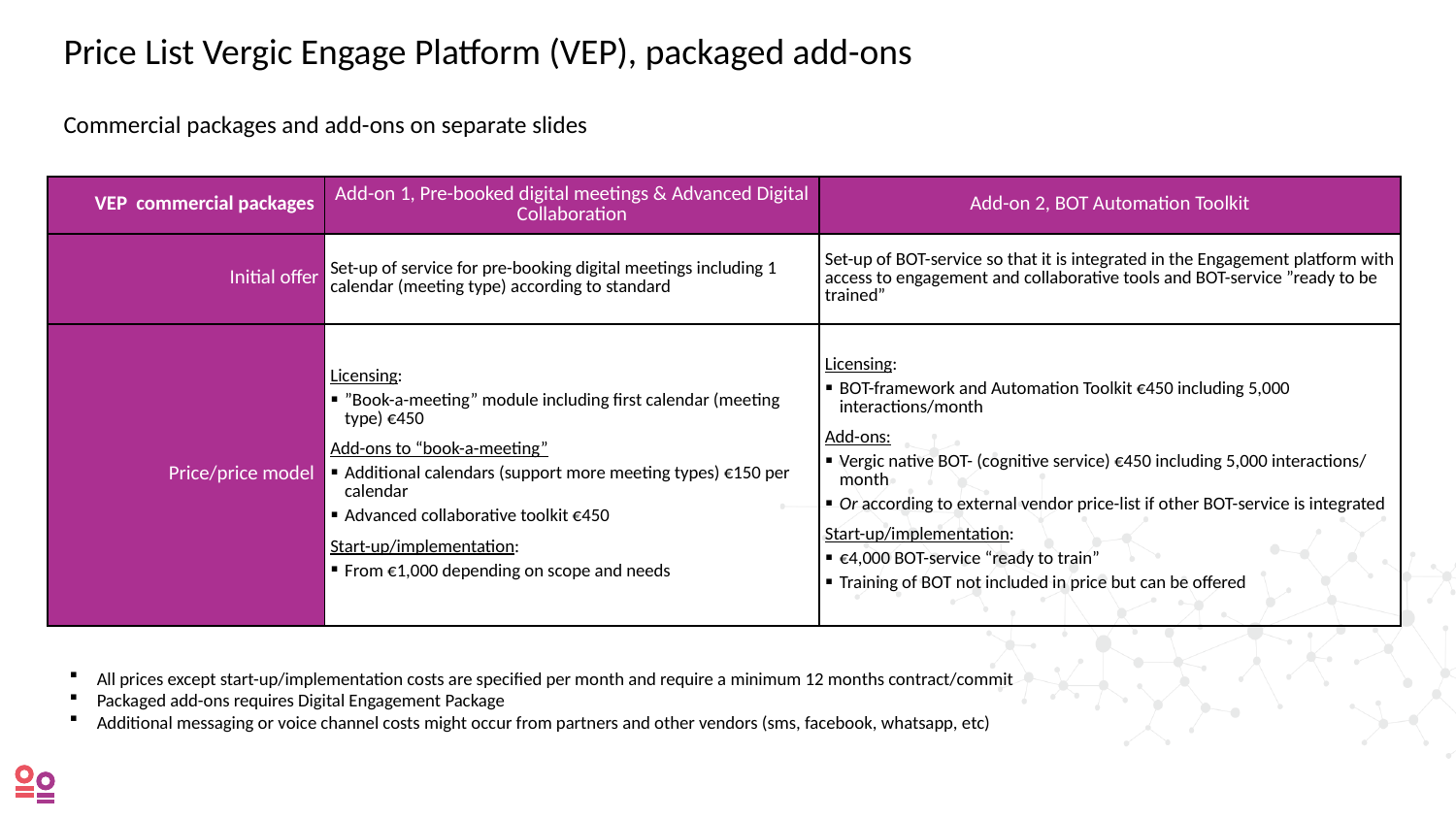

Price List Vergic Engage Platform (VEP), packaged add-ons
Commercial packages and add-ons on separate slides
| VEP  commercial packages | Add-on 1, Pre-booked digital meetings & Advanced Digital Collaboration | Add-on 2, BOT Automation Toolkit |
| --- | --- | --- |
| Initial offer | Set-up of service for pre-booking digital meetings including 1 calendar (meeting type) according to standard | Set-up of BOT-service so that it is integrated in the Engagement platform with access to engagement and collaborative tools and BOT-service ”ready to be trained” |
| Price/price model | Licensing: ”Book-a-meeting” module including first calendar (meeting type) €450 Add-ons to “book-a-meeting” Additional calendars (support more meeting types) €150 per calendar Advanced collaborative toolkit €450 Start-up/implementation: From €1,000 depending on scope and needs | Licensing: BOT-framework and Automation Toolkit €450 including 5,000 interactions/month Add-ons: Vergic native BOT- (cognitive service) €450 including 5,000 interactions/ month Or according to external vendor price-list if other BOT-service is integrated Start-up/implementation: €4,000 BOT-service “ready to train” Training of BOT not included in price but can be offered |
All prices except start-up/implementation costs are specified per month and require a minimum 12 months contract/commit
Packaged add-ons requires Digital Engagement Package
Additional messaging or voice channel costs might occur from partners and other vendors (sms, facebook, whatsapp, etc)